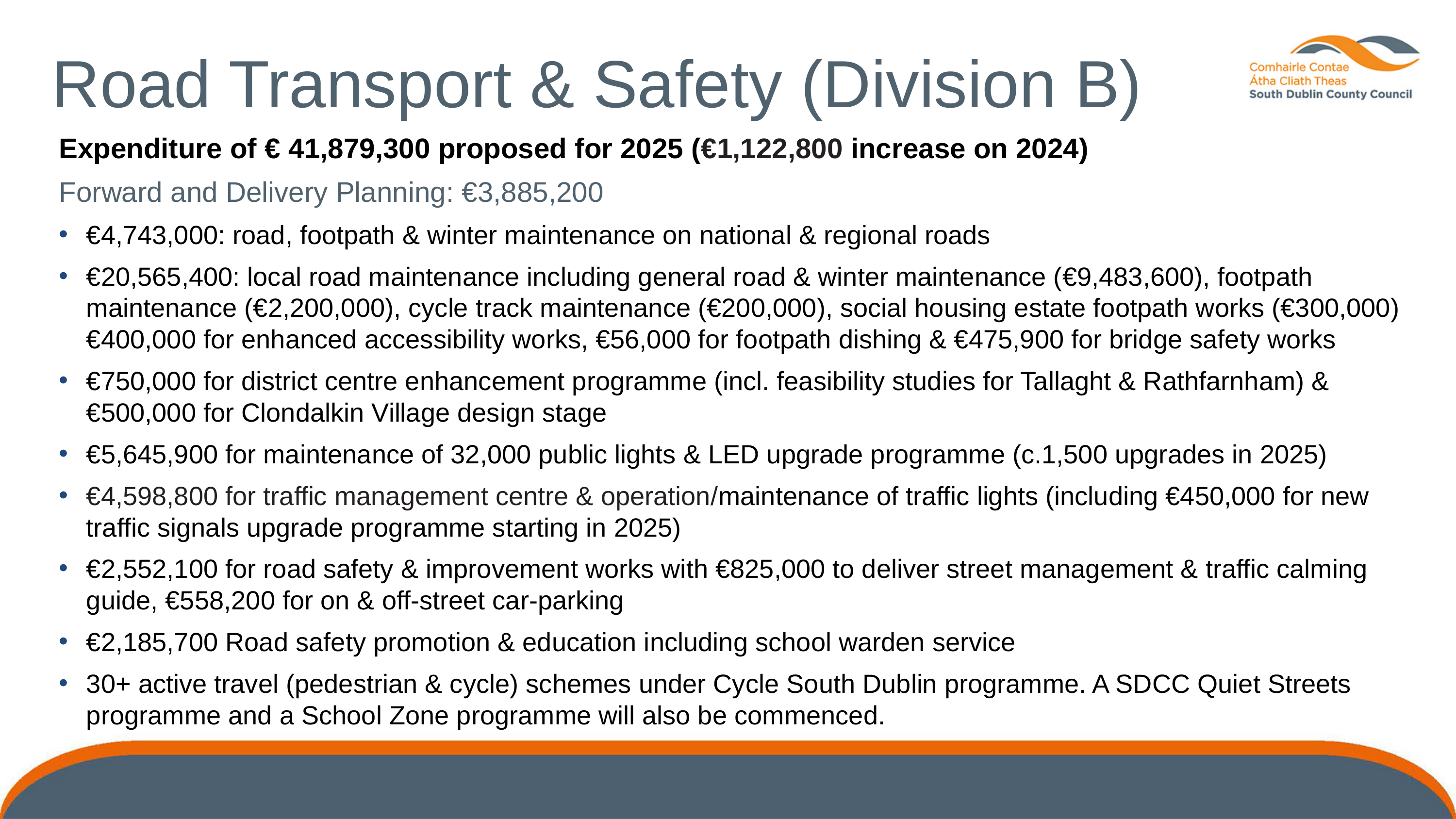

Road Transport & Safety (Division B)

Expenditure of € 41,879,300 proposed for 2025 (€1,122,800 increase on 2024)
Forward and Delivery Planning: €3,885,200
€4,743,000: road, footpath & winter maintenance on national & regional roads
€20,565,400: local road maintenance including general road & winter maintenance (€9,483,600), footpath maintenance (€2,200,000), cycle track maintenance (€200,000), social housing estate footpath works (€300,000) €400,000 for enhanced accessibility works, €56,000 for footpath dishing & €475,900 for bridge safety works
€750,000 for district centre enhancement programme (incl. feasibility studies for Tallaght & Rathfarnham) & €500,000 for Clondalkin Village design stage
€5,645,900 for maintenance of 32,000 public lights & LED upgrade programme (c.1,500 upgrades in 2025)
€4,598,800 for traffic management centre & operation/maintenance of traffic lights (including €450,000 for new traffic signals upgrade programme starting in 2025)
€2,552,100 for road safety & improvement works with €825,000 to deliver street management & traffic calming guide, €558,200 for on & off-street car-parking
€2,185,700 Road safety promotion & education including school warden service
30+ active travel (pedestrian & cycle) schemes under Cycle South Dublin programme. A SDCC Quiet Streets programme and a School Zone programme will also be commenced.